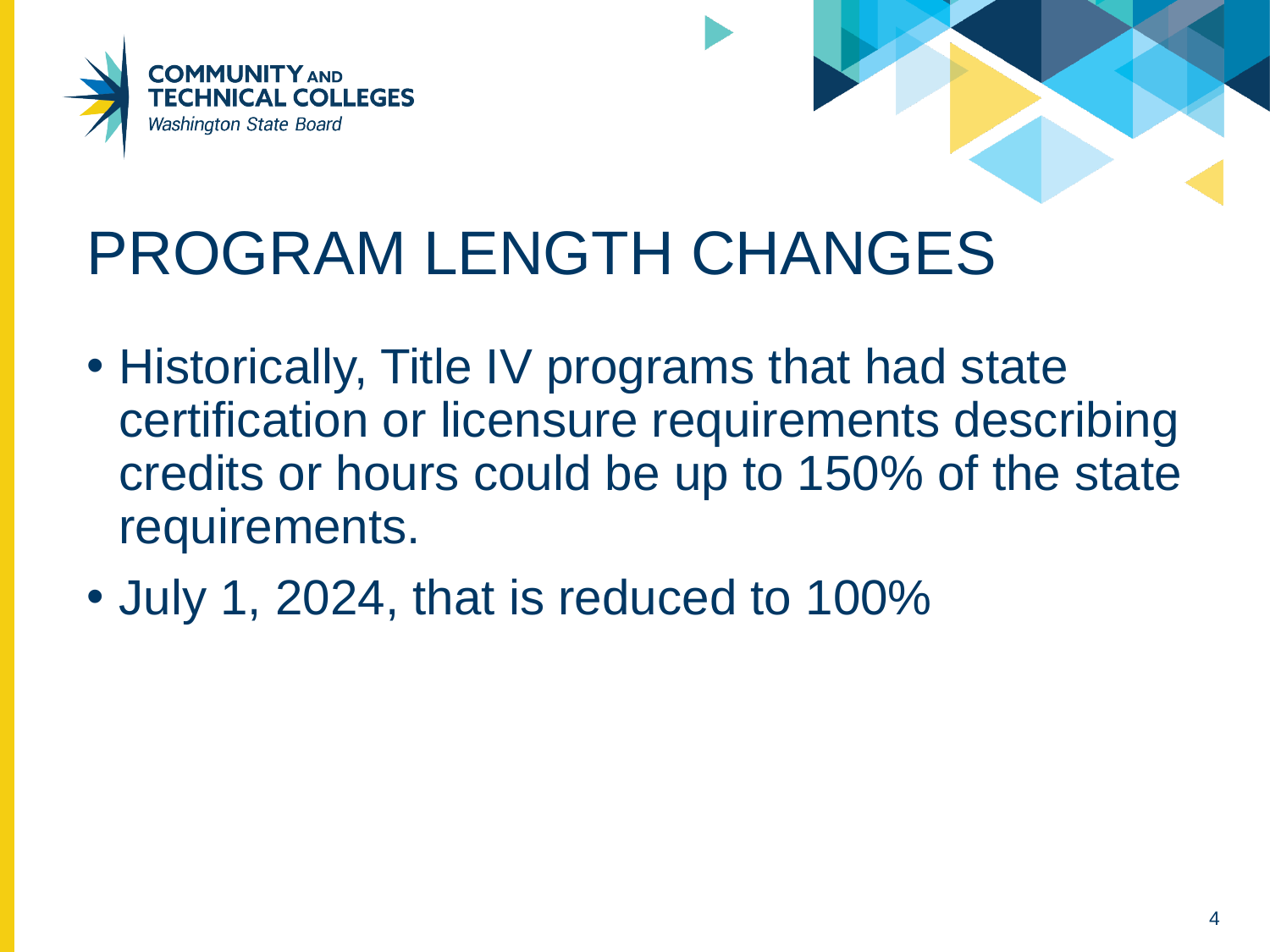

# Program length changes
Historically, Title IV programs that had state certification or licensure requirements describing credits or hours could be up to 150% of the state requirements.
July 1, 2024, that is reduced to 100%
4